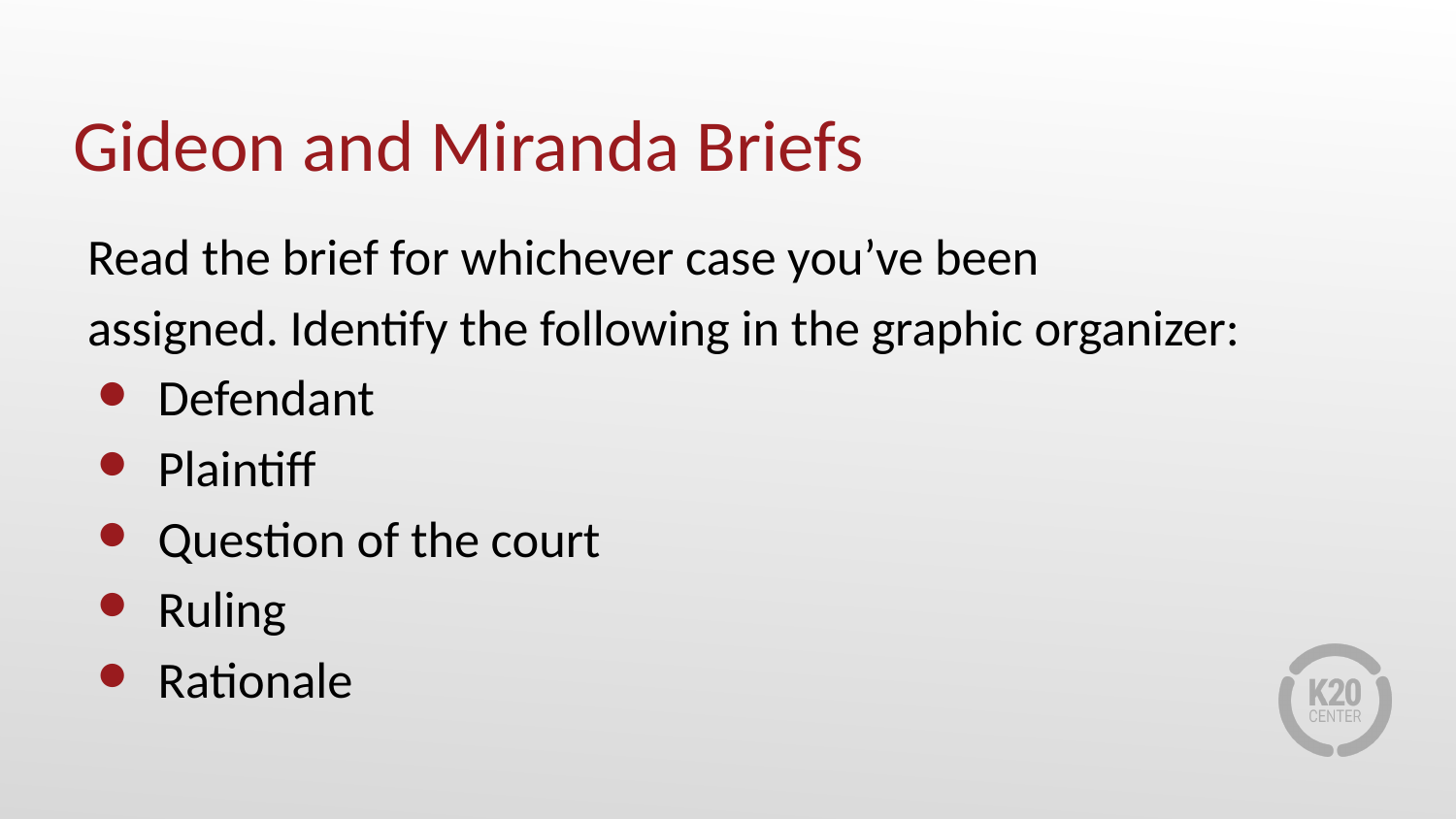

# Gideon and Miranda Briefs
Read the brief for whichever case you’ve been assigned. Identify the following in the graphic organizer:
Defendant
Plaintiff
Question of the court
Ruling
Rationale